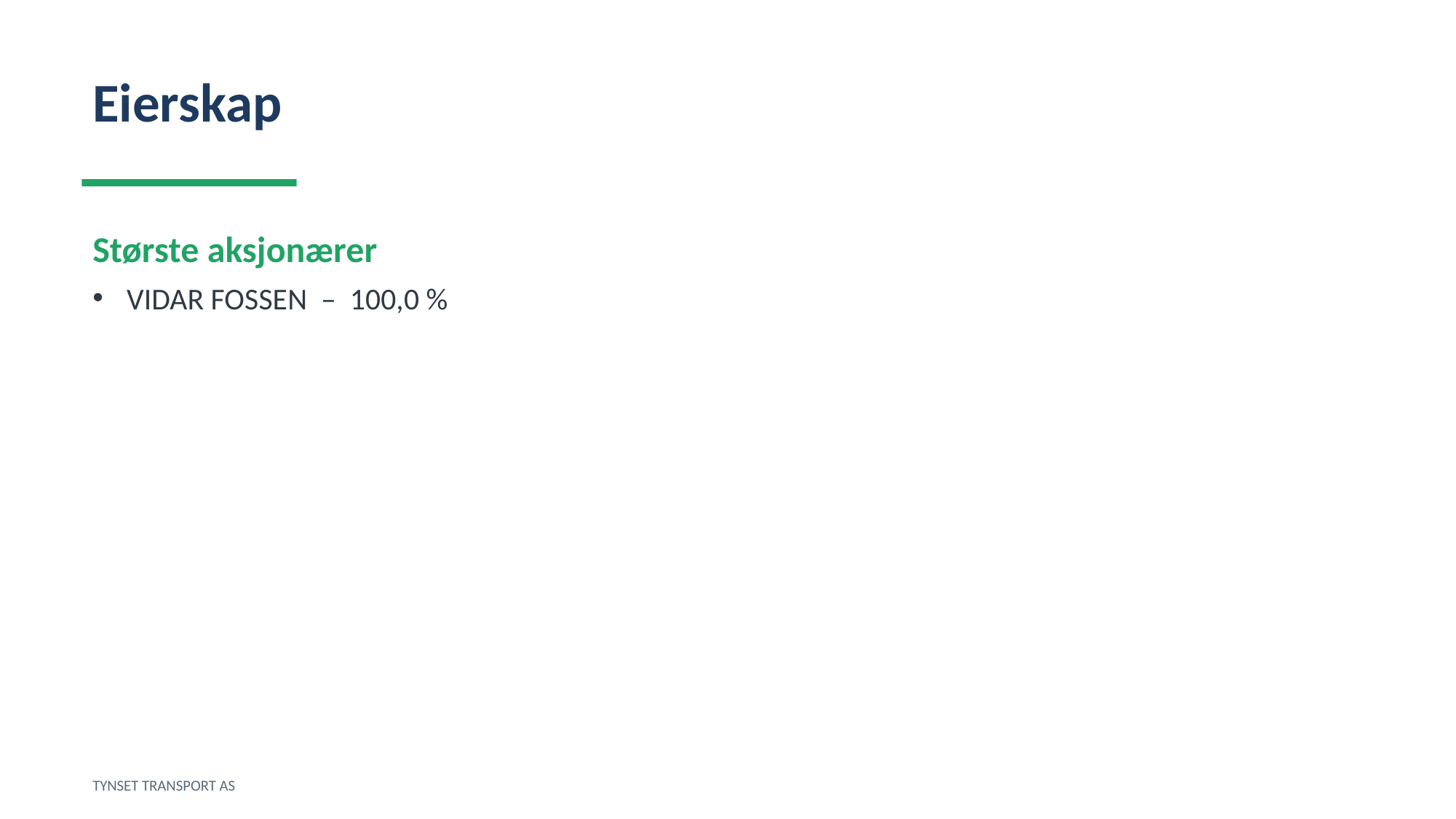

Eierskap

Største aksjonærer
VIDAR FOSSEN  –  100,0 %
TYNSET TRANSPORT AS